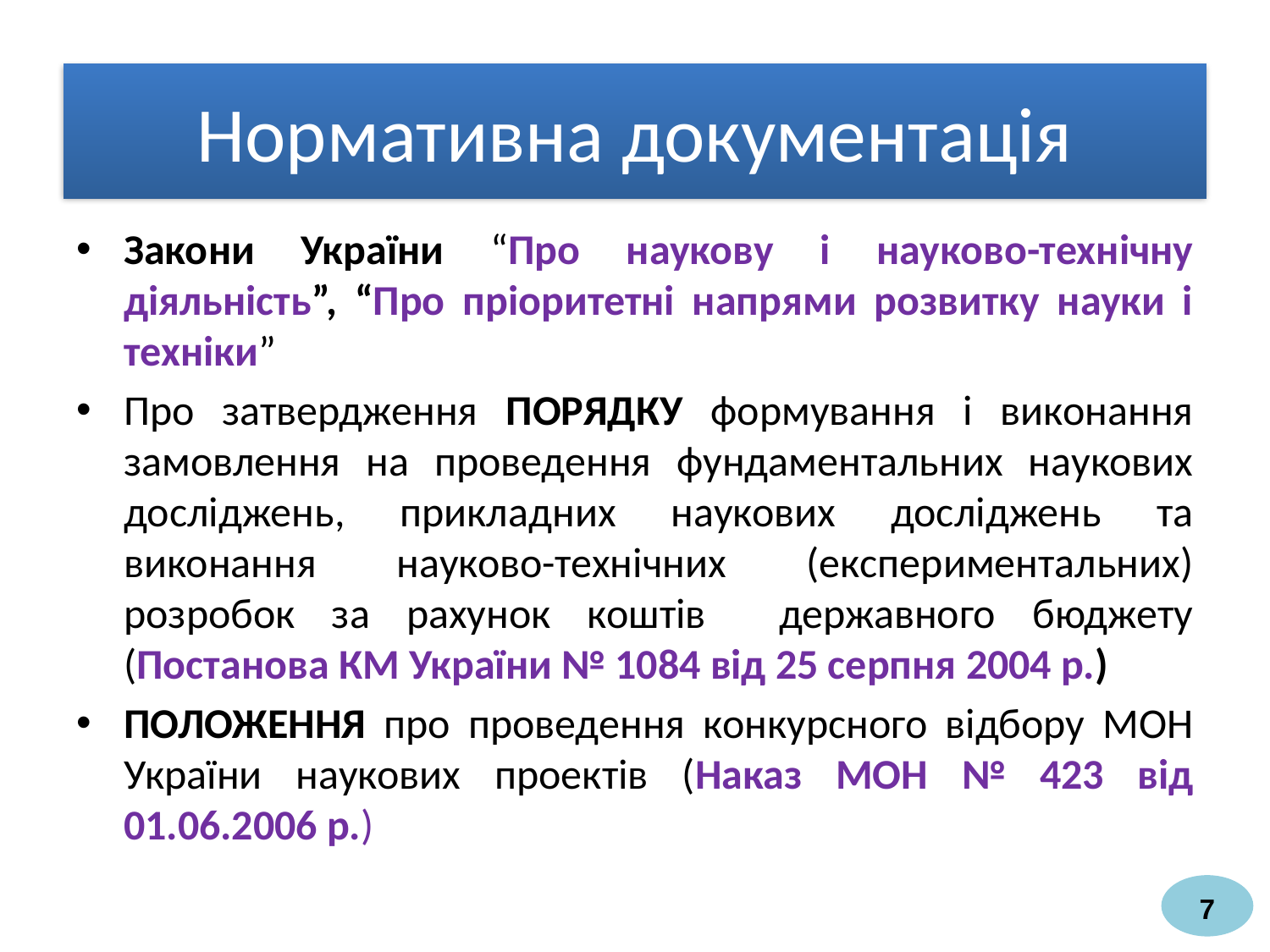

# Нормативна документація
Закони України “Про наукову і науково-технічну діяльність”, “Про пріоритетні напрями розвитку науки і техніки”
Про затвердження ПОРЯДКУ формування і виконання замовлення на проведення фундаментальних наукових досліджень, прикладних наукових досліджень та виконання науково-технічних (експериментальних) розробок за рахунок коштів  державного бюджету (Постанова КМ України № 1084 від 25 серпня 2004 р.)
ПОЛОЖЕННЯ про проведення конкурсного відбору МОН України наукових проектів (Наказ МОН № 423 від 01.06.2006 р.)

7